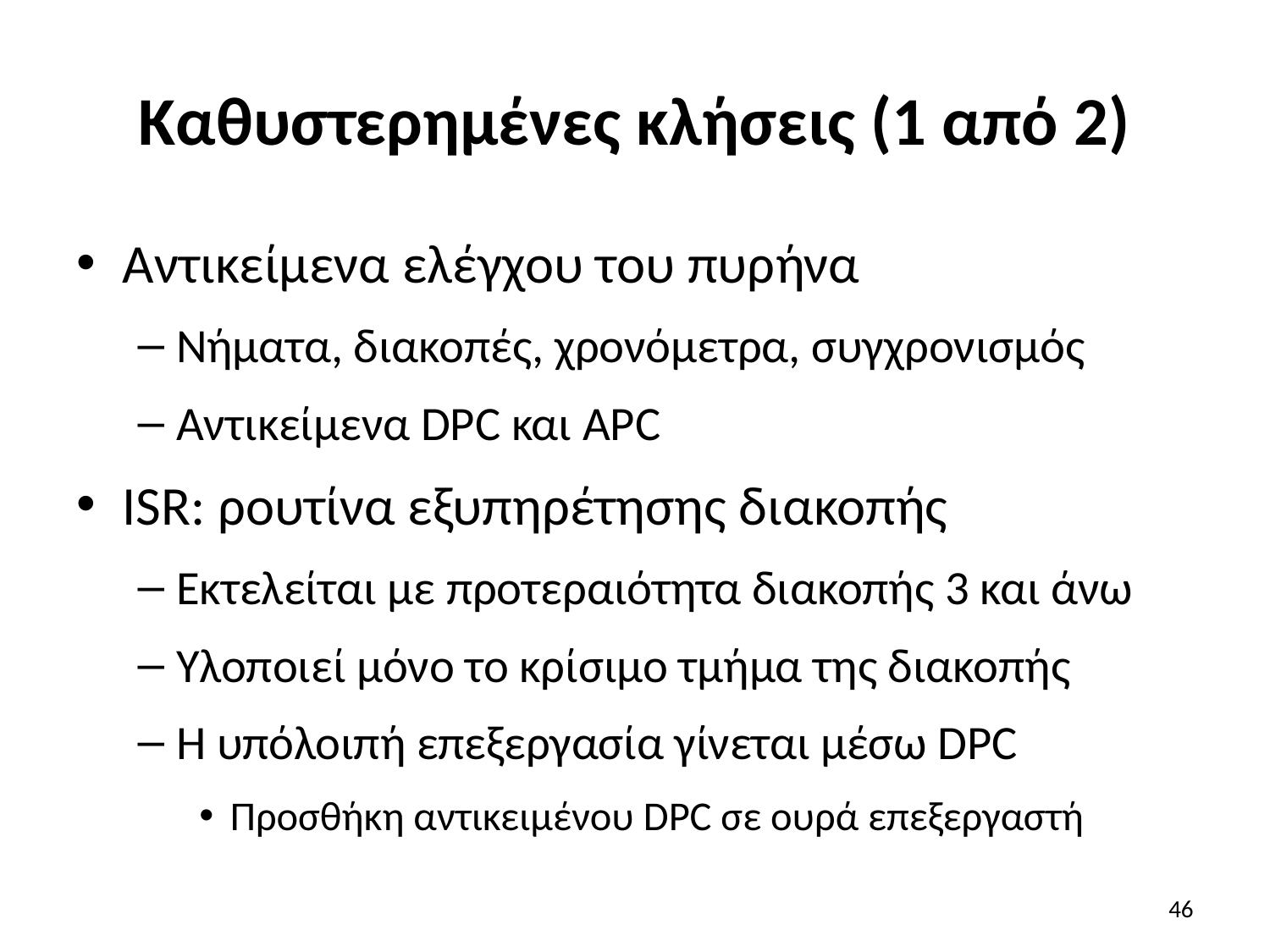

# Καθυστερημένες κλήσεις (1 από 2)
Αντικείμενα ελέγχου του πυρήνα
Νήματα, διακοπές, χρονόμετρα, συγχρονισμός
Αντικείμενα DPC και APC
ISR: ρουτίνα εξυπηρέτησης διακοπής
Εκτελείται με προτεραιότητα διακοπής 3 και άνω
Υλοποιεί μόνο το κρίσιμο τμήμα της διακοπής
Η υπόλοιπή επεξεργασία γίνεται μέσω DPC
Προσθήκη αντικειμένου DPC σε ουρά επεξεργαστή
46